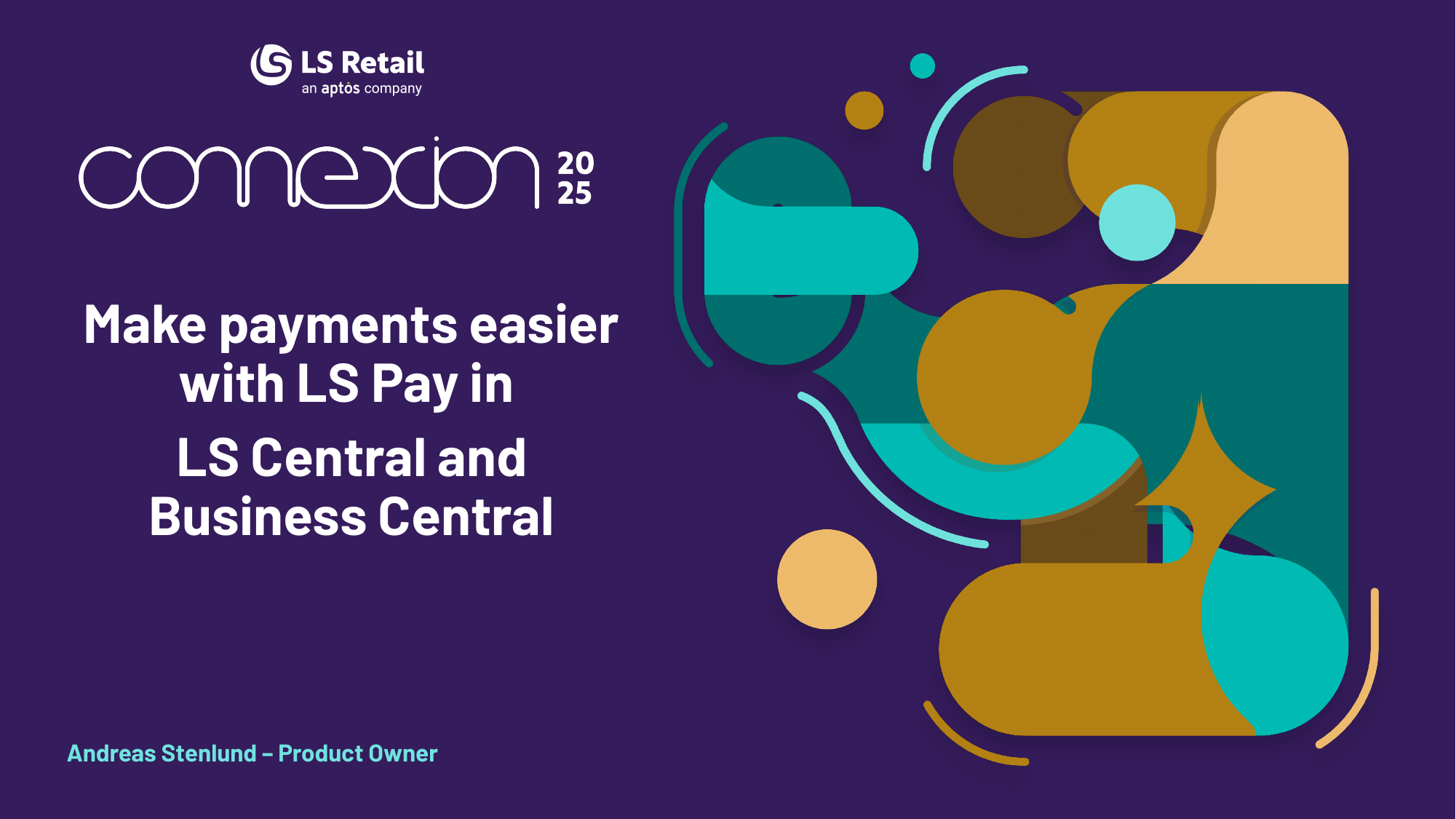

Make payments easier with LS Pay in
LS Central and Business Central
Andreas Stenlund – Product Owner